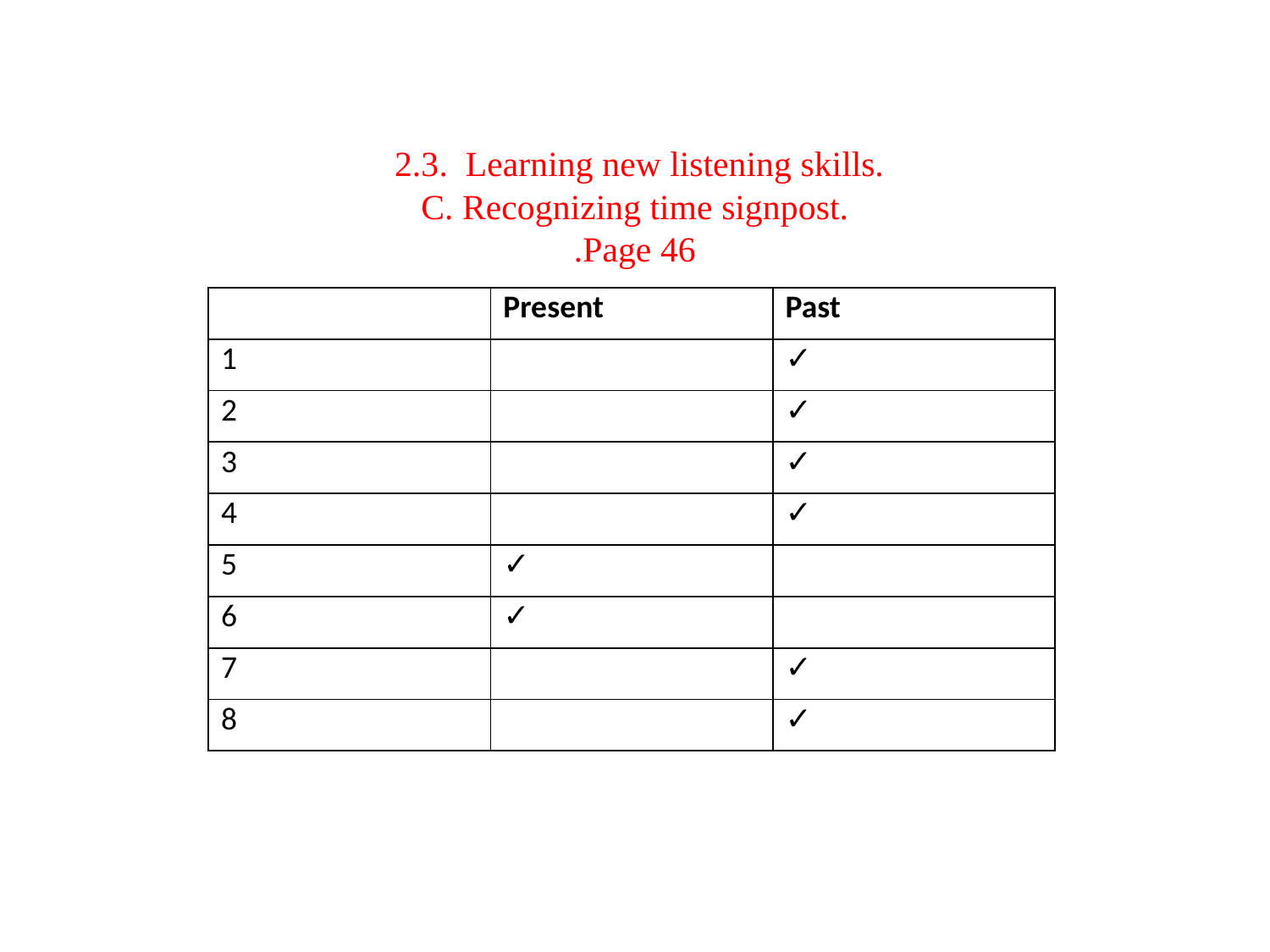

# 2.3.  Learning new listening skills. C. Recognizing time signpost. .Page 46
|  | Present | Past |
| --- | --- | --- |
| 1 |  | ✓ |
| 2 |  | ✓ |
| 3 |  | ✓ |
| 4 |  | ✓ |
| 5 | ✓ |  |
| 6 | ✓ |  |
| 7 |  | ✓ |
| 8 |  | ✓ |